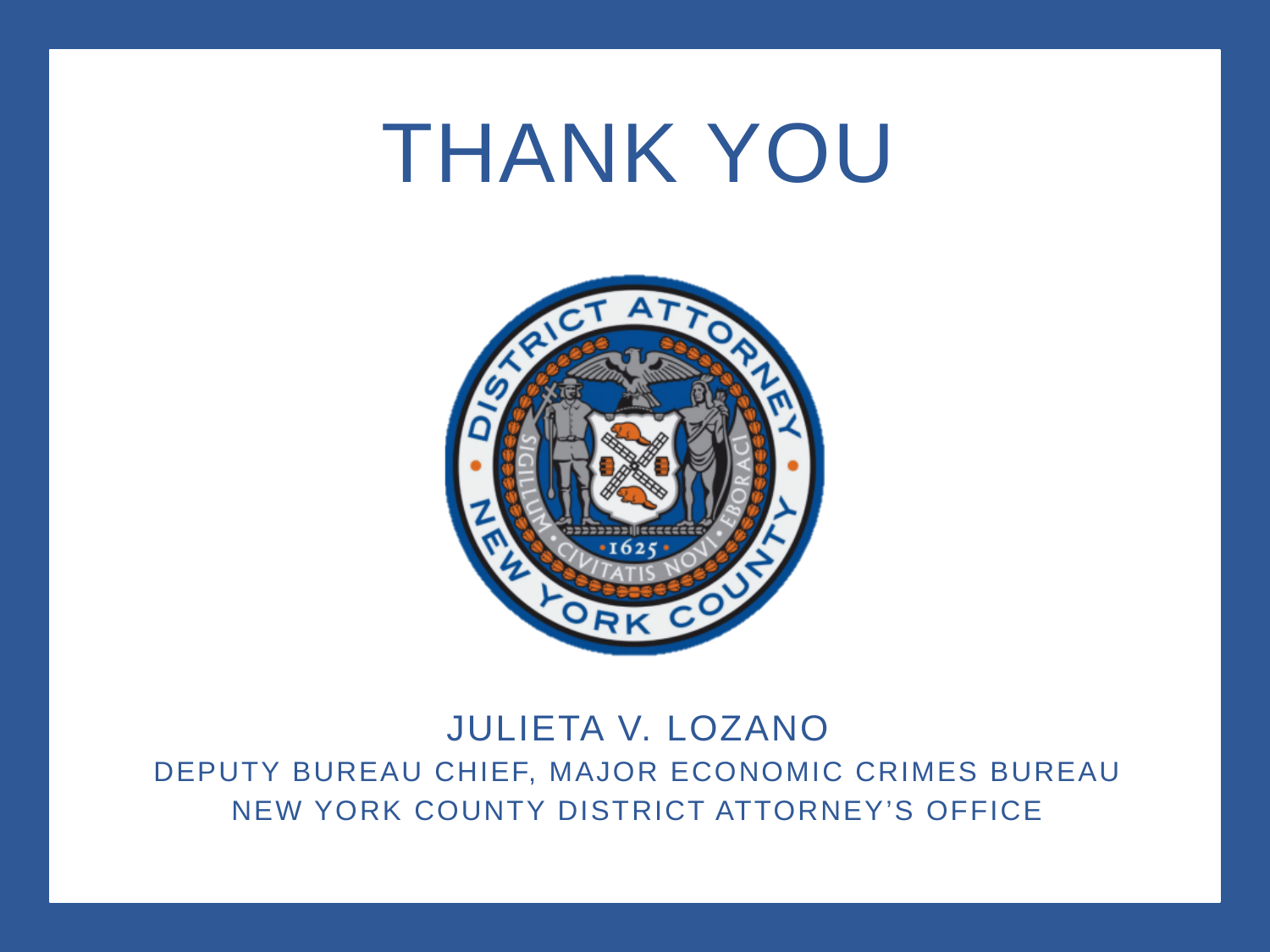

Thank You
Julieta v. Lozano
Deputy bureau Chief, major economic crimes bureau
New York county district attorney’s office